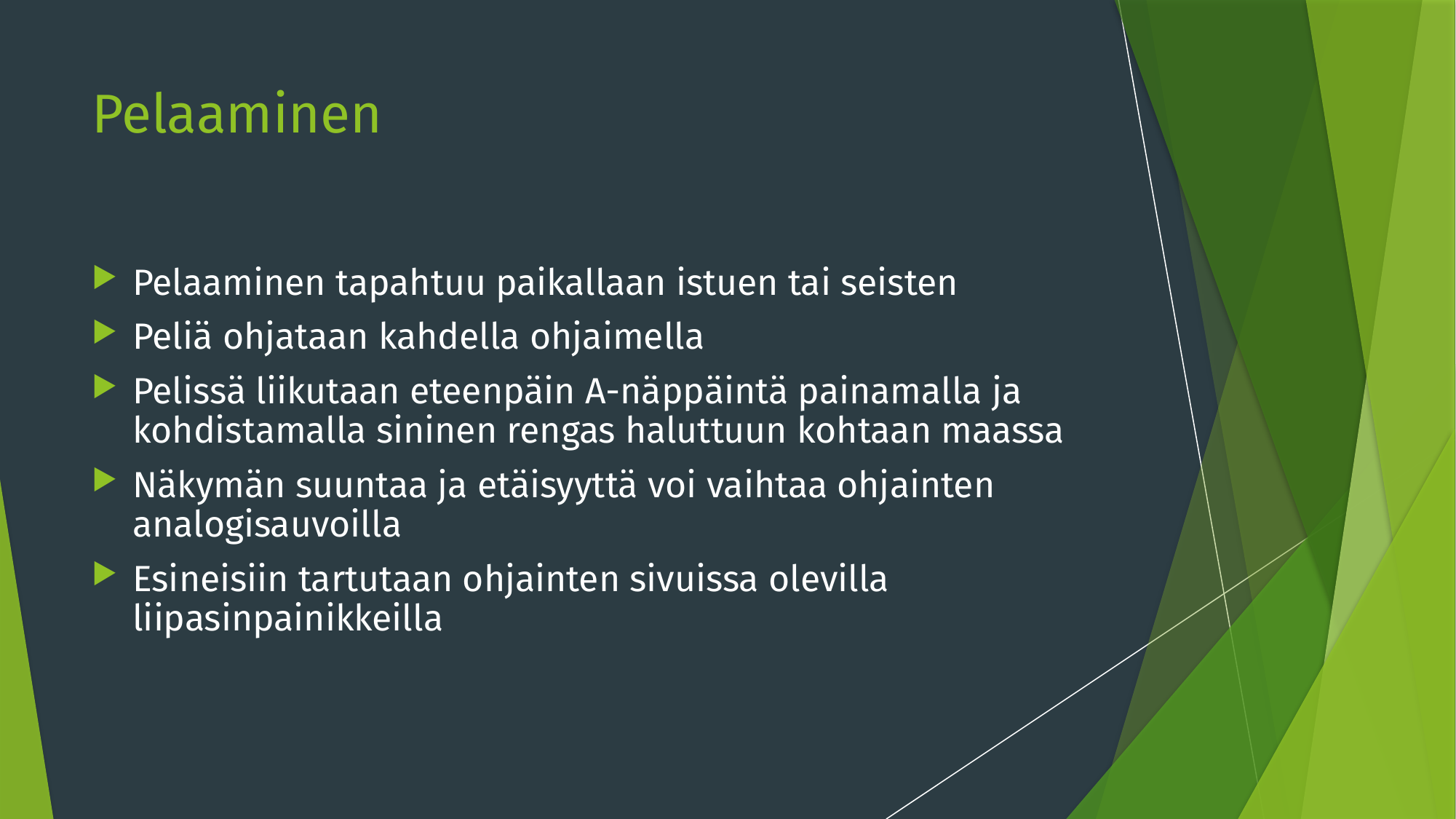

# Pelaaminen
Pelaaminen tapahtuu paikallaan istuen tai seisten
Peliä ohjataan kahdella ohjaimella
Pelissä liikutaan eteenpäin A-näppäintä painamalla ja kohdistamalla sininen rengas haluttuun kohtaan maassa
Näkymän suuntaa ja etäisyyttä voi vaihtaa ohjainten analogisauvoilla
Esineisiin tartutaan ohjainten sivuissa olevilla liipasinpainikkeilla